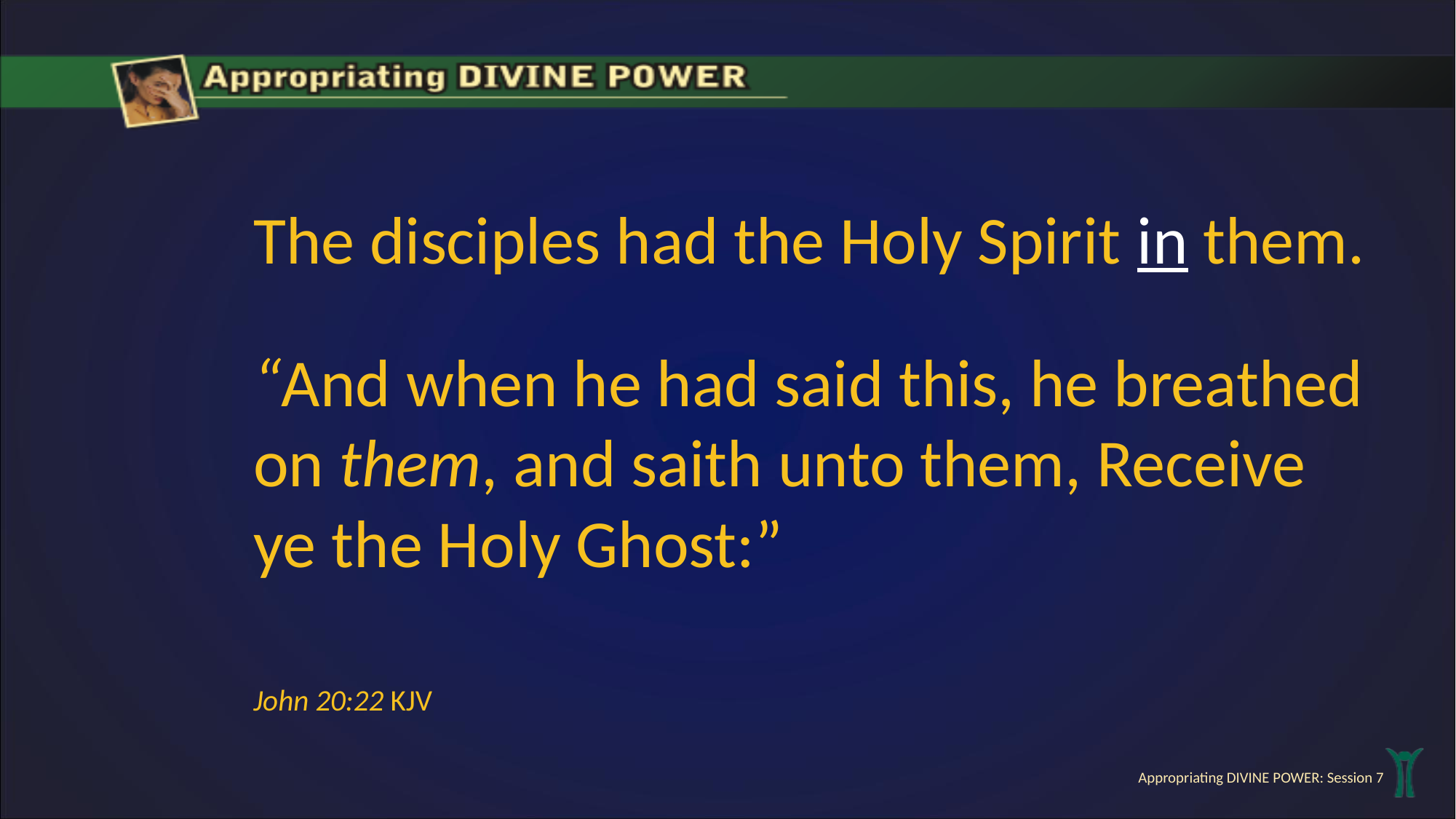

The disciples had the Holy Spirit in them.

“And when he had said this, he breathed on them, and saith unto them, Receive ye the Holy Ghost:”

John 20:22 KJV